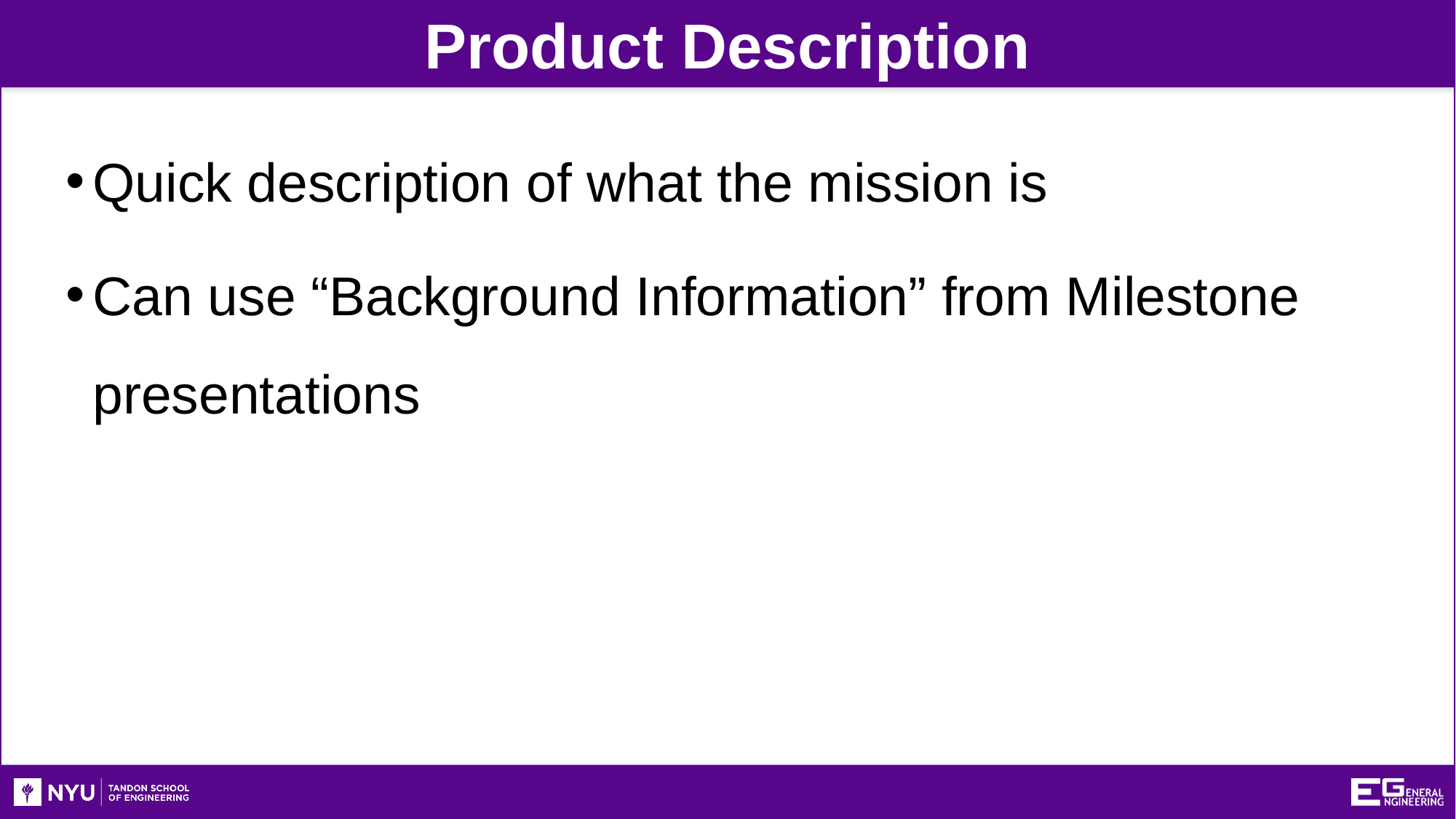

Product Description
Quick description of what the mission is
Can use “Background Information” from Milestone presentations